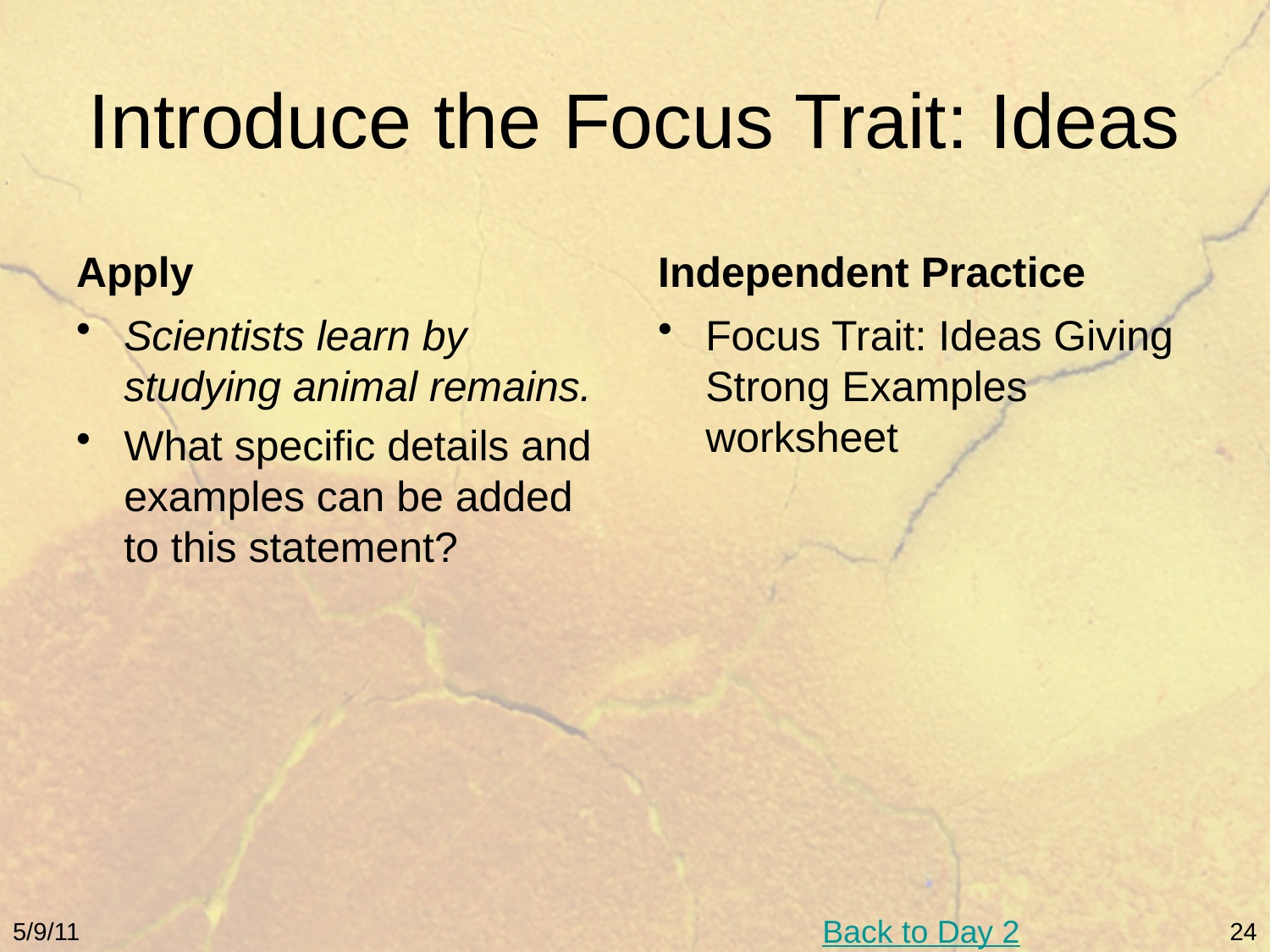

# Introduce the Focus Trait: Ideas
Apply
Independent Practice
Scientists learn by studying animal remains.
What specific details and examples can be added to this statement?
Focus Trait: Ideas Giving Strong Examples worksheet
Back to Day 2
5/9/11
24